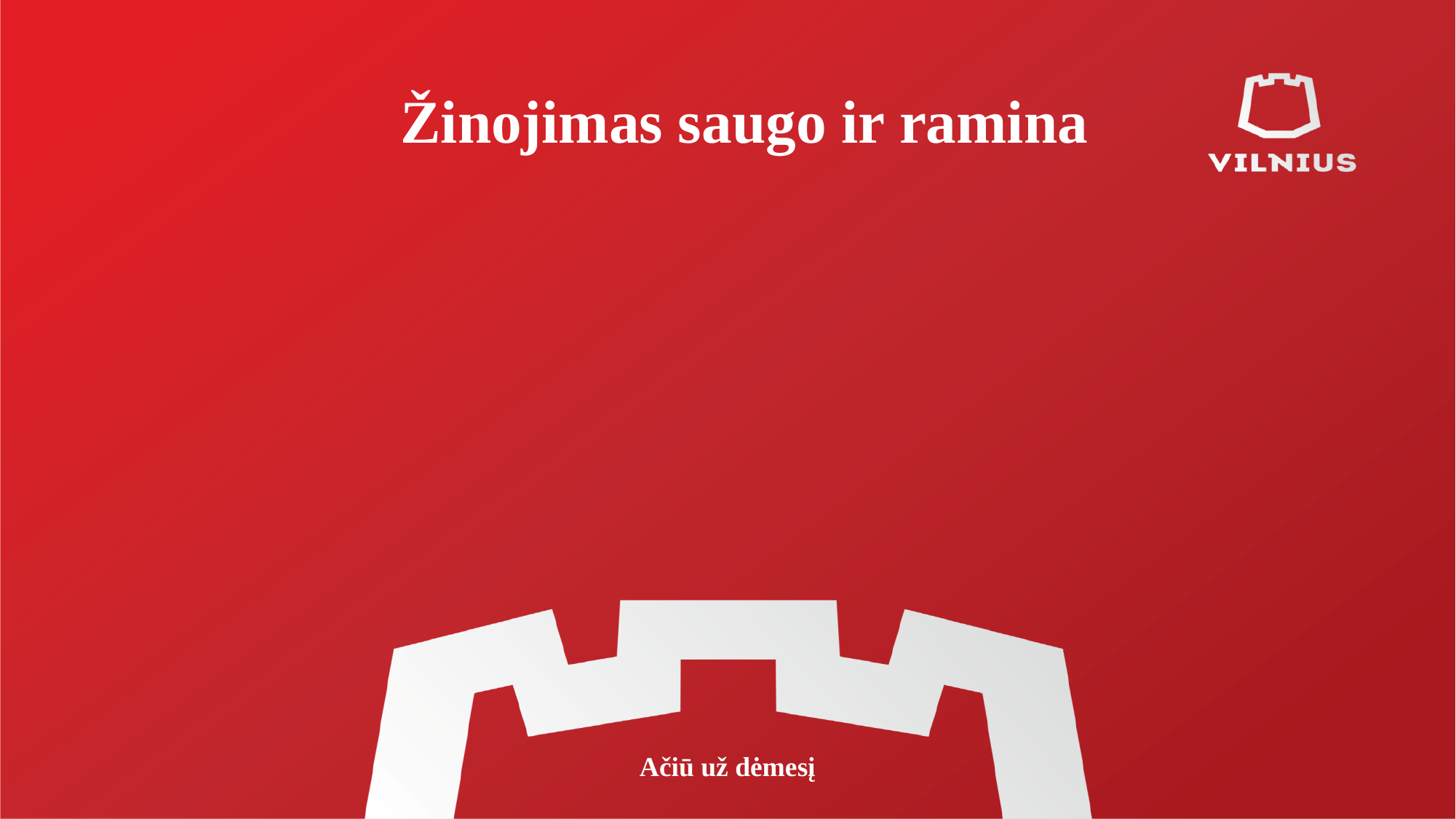

# Žinojimas saugo ir ramina
Ačiū už dėmesį